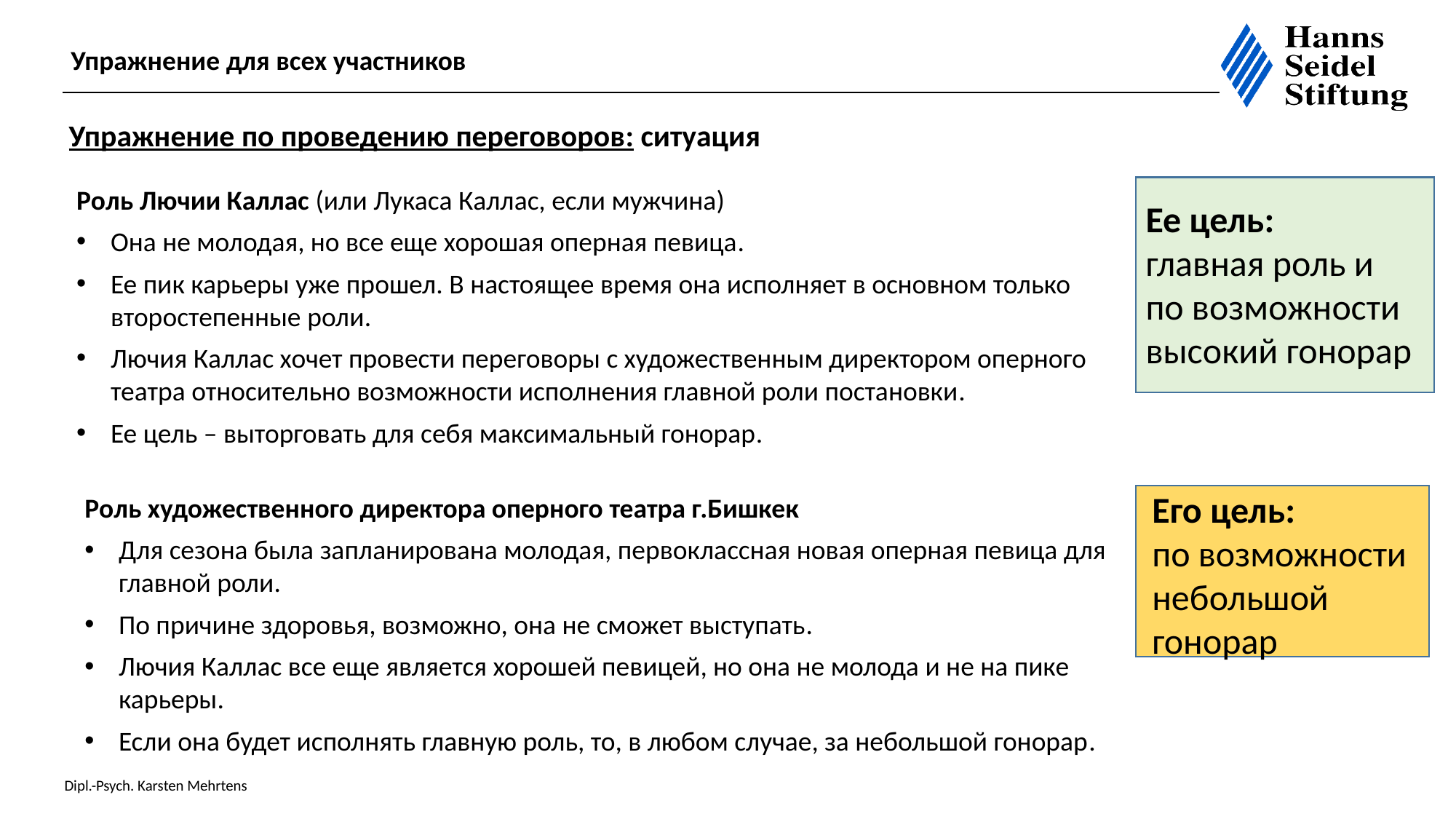

Упражнение для всех участников
Упражнение по проведению переговоров: ситуация
Роль Лючии Каллас (или Лукаса Каллас, если мужчина)
Она не молодая, но все еще хорошая оперная певица.
Ее пик карьеры уже прошел. В настоящее время она исполняет в основном только второстепенные роли.
Лючия Каллас хочет провести переговоры с художественным директором оперного театра относительно возможности исполнения главной роли постановки.
Ее цель – выторговать для себя максимальный гонорар.

Ее цель:
главная роль и по возможности высокий гонорар
Его цель:
по возможности небольшой гонорар

Роль художественного директора оперного театра г.Бишкек
Для сезона была запланирована молодая, первоклассная новая оперная певица для главной роли.
По причине здоровья, возможно, она не сможет выступать.
Лючия Каллас все еще является хорошей певицей, но она не молода и не на пике карьеры.
Если она будет исполнять главную роль, то, в любом случае, за небольшой гонорар.